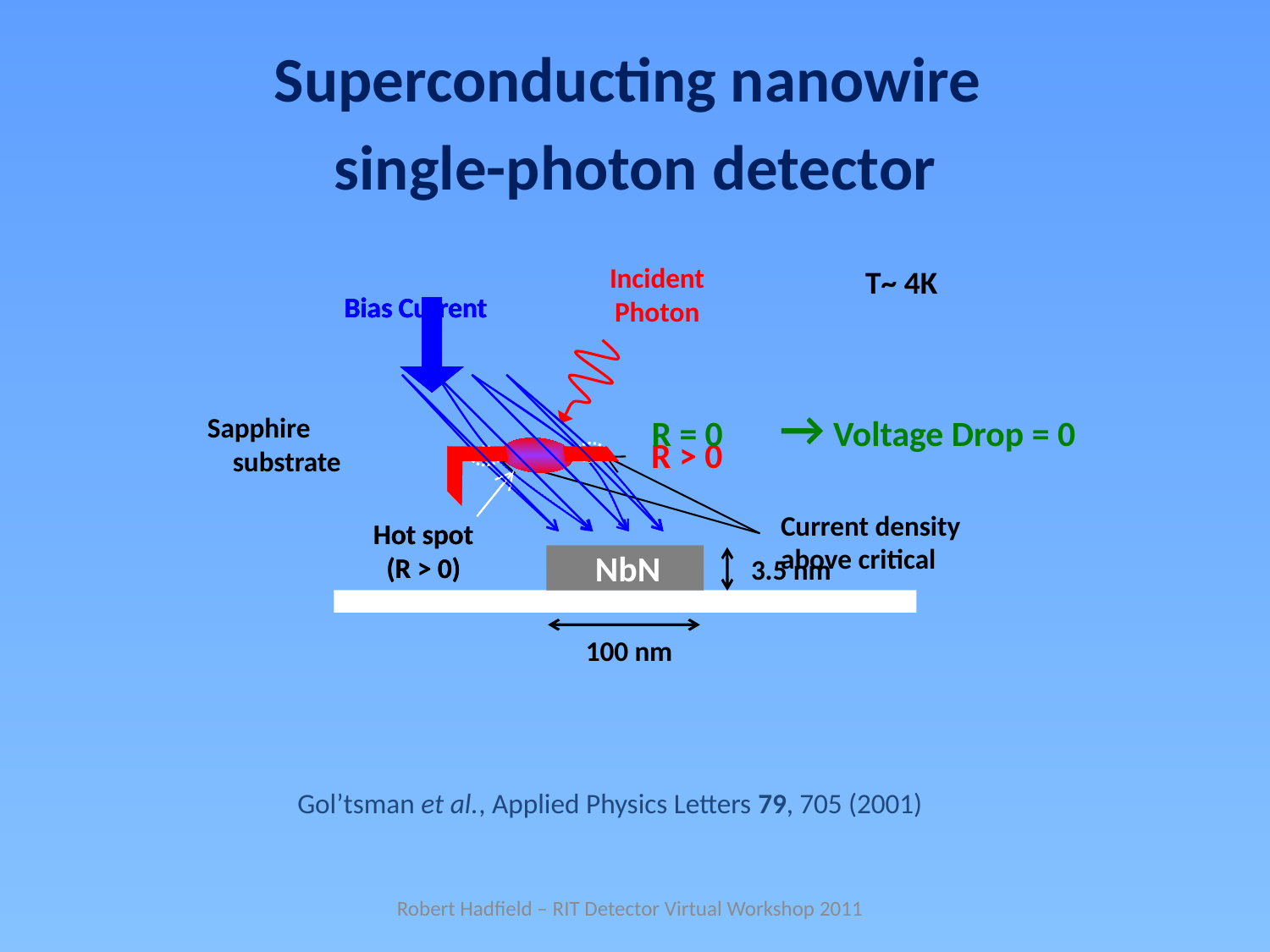

Superconducting nanowire
single-photon detector
Incident
Photon

Hot spot
(R > 0)
Bias Current

T~ 4K
Bias Current

Current density
above critical
Hot spot
(R > 0)
Bias Current

R > 0

Bias Current

→ Voltage Drop = 0
R = 0
Sapphire
    substrate
NbN

3.5 nm

100 nm

Gol’tsman et al., Applied Physics Letters 79, 705 (2001)
Robert Hadfield – RIT Detector Virtual Workshop 2011